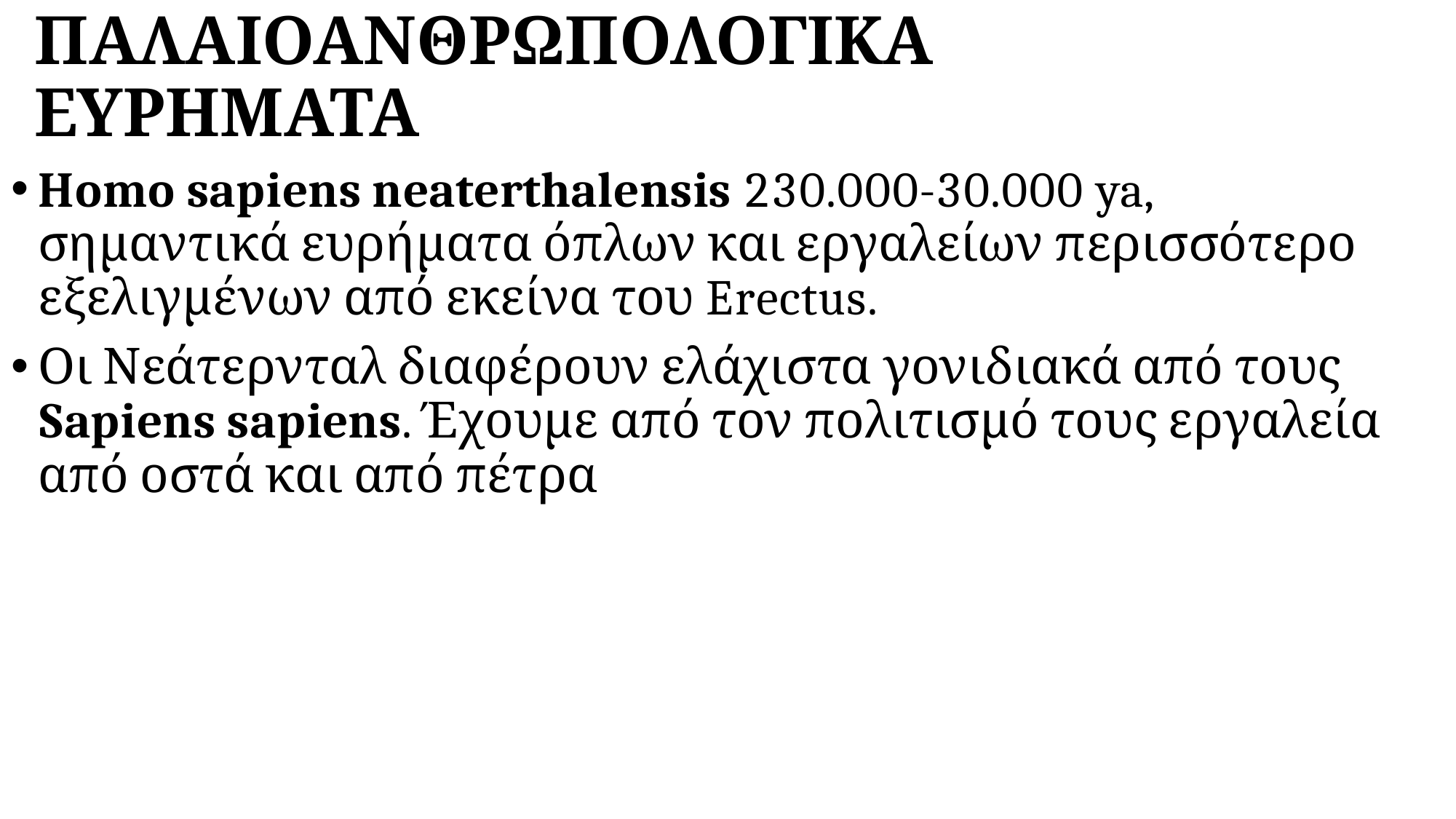

# ΠΑΛΑΙΟΑΝΘΡΩΠΟΛΟΓΙΚΑ ΕΥΡΗΜΑΤΑ
Homo sapiens neaterthalensis 230.000-30.000 ya, σημαντικά ευρήματα όπλων και εργαλείων περισσότερο εξελιγμένων από εκείνα του Erectus.
Οι Νεάτερνταλ διαφέρουν ελάχιστα γονιδιακά από τους Sapiens sapiens. Έχουμε από τον πολιτισμό τους εργαλεία από οστά και από πέτρα